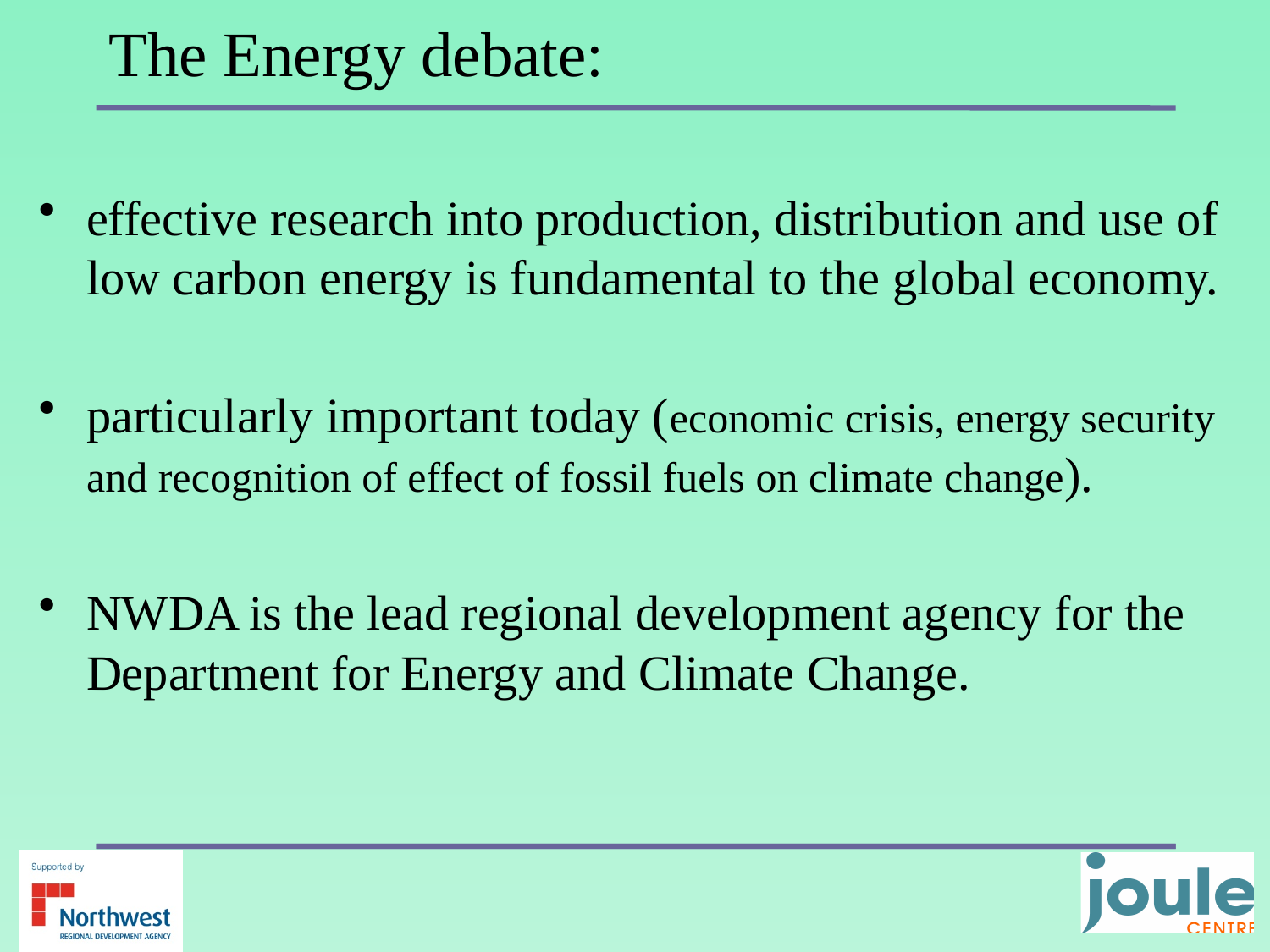

The Energy debate:
effective research into production, distribution and use of low carbon energy is fundamental to the global economy.

particularly important today (economic crisis, energy security and recognition of effect of fossil fuels on climate change).

NWDA is the lead regional development agency for the Department for Energy and Climate Change.